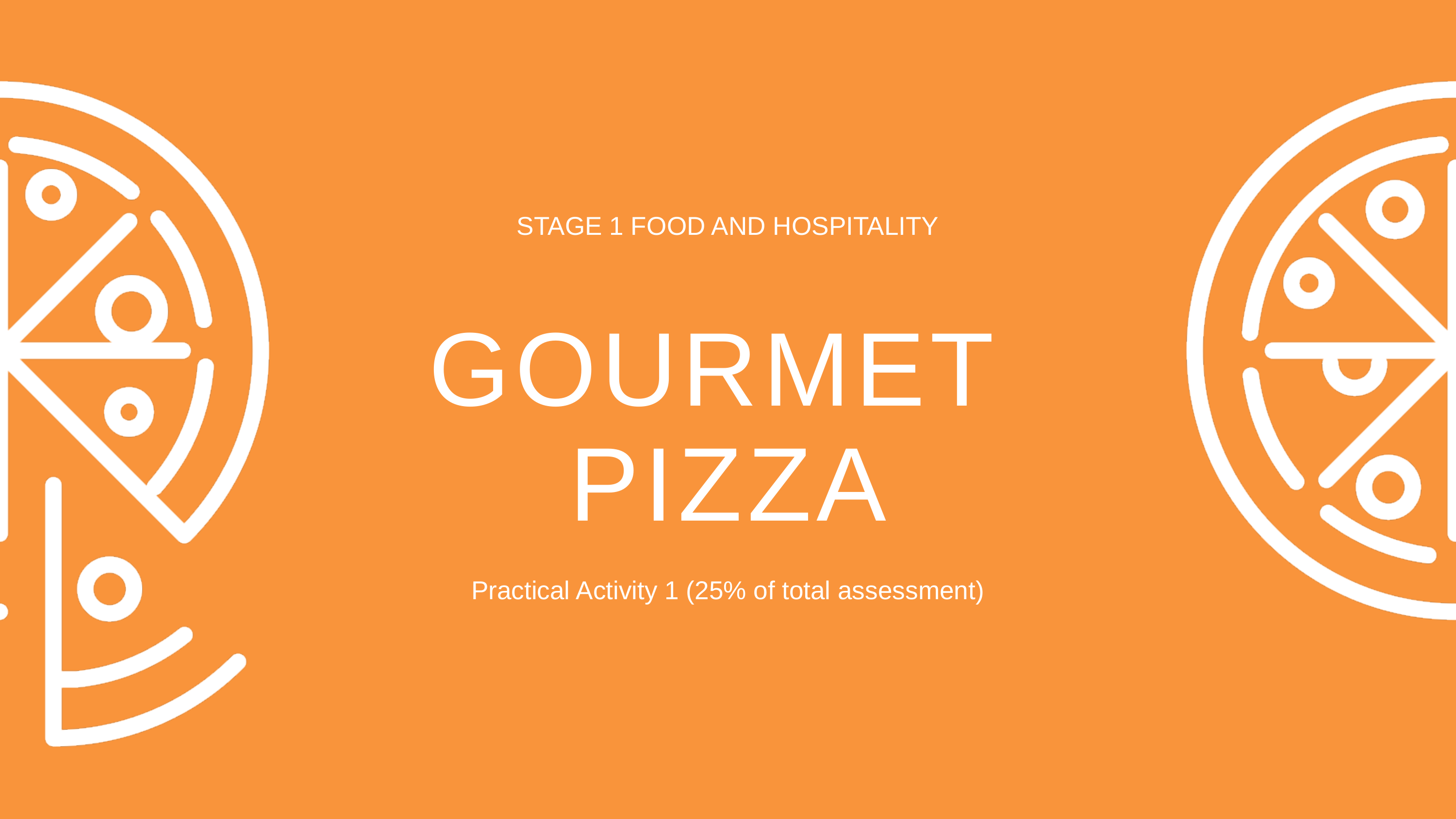

STAGE 1 FOOD AND HOSPITALITY
GOURMET
PIZZA
Practical Activity 1 (25% of total assessment)